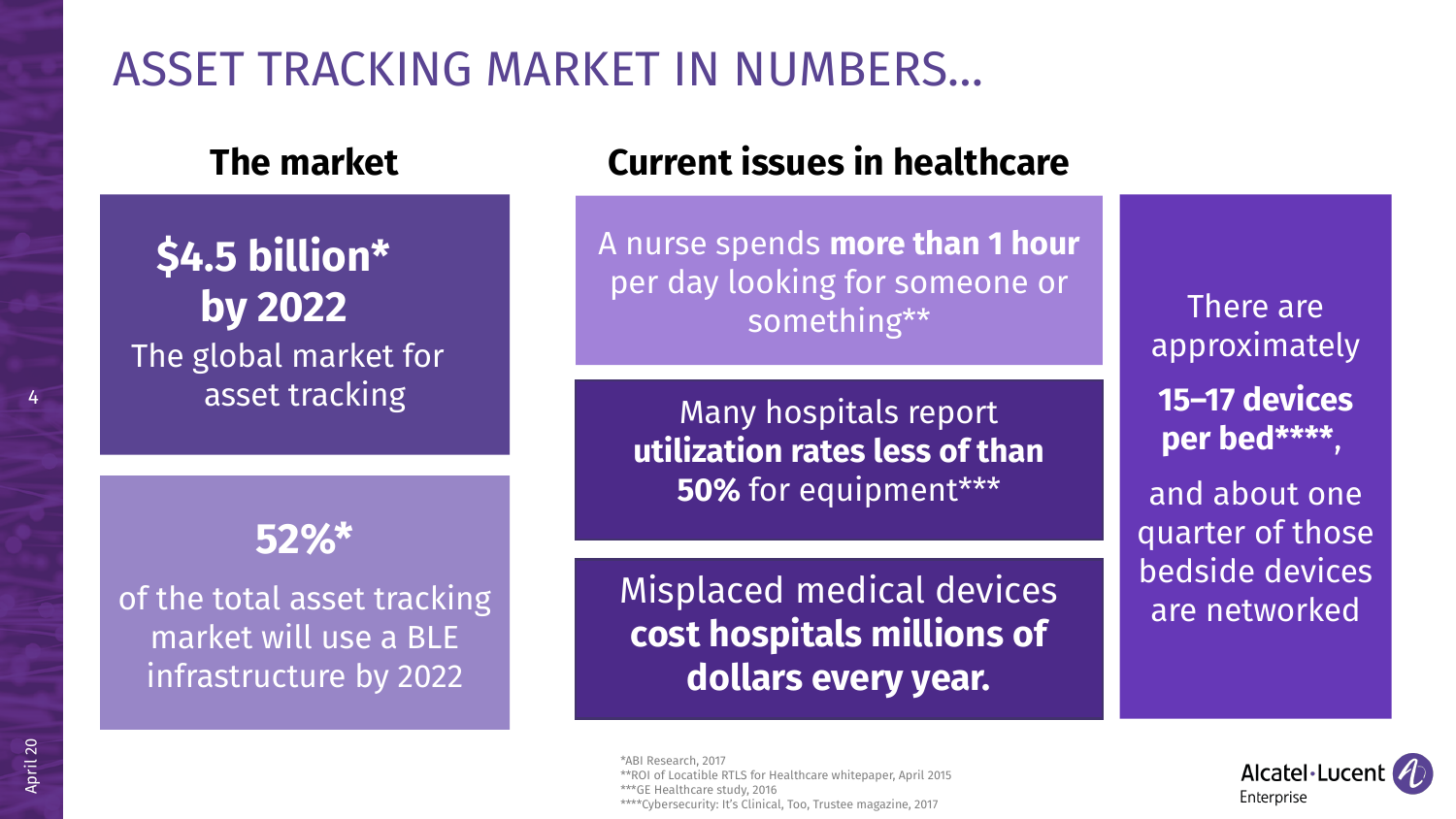

Asset tracking market In numbers…
The market
Current issues in healthcare

The global market for     asset tracking
There are approximately
15–17 devices per bed****,
and about one quarter of those bedside devices are networked
A nurse spends more than 1 hour per day looking for someone or something**
$4.5 billion*
by 2022

Many hospitals report utilization rates less of than 50% for equipment***
52%*
of the total asset tracking market will use a BLE infrastructure by 2022

Misplaced medical devices cost hospitals millions of dollars every year.
*ABI Research, 2017
**ROI of Locatible RTLS for Healthcare whitepaper, April 2015
***GE Healthcare study, 2016
****Cybersecurity: It’s Clinical, Too, Trustee magazine, 2017